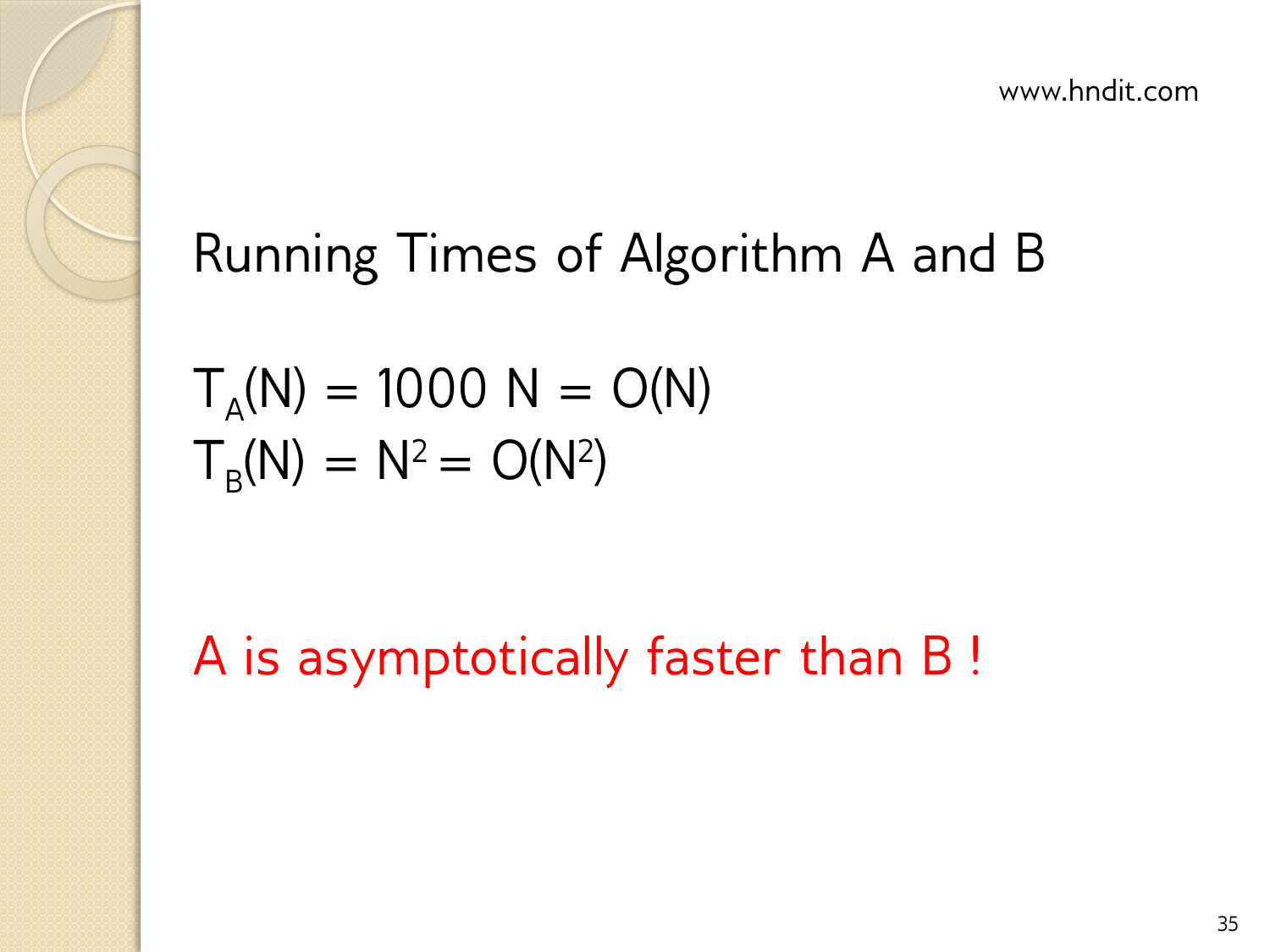

#
www.hndit.com
Running Times of Algorithm A and B

TA(N) = 1000 N = O(N)
TB(N) = N2 = O(N2)

A is asymptotically faster than B !
35